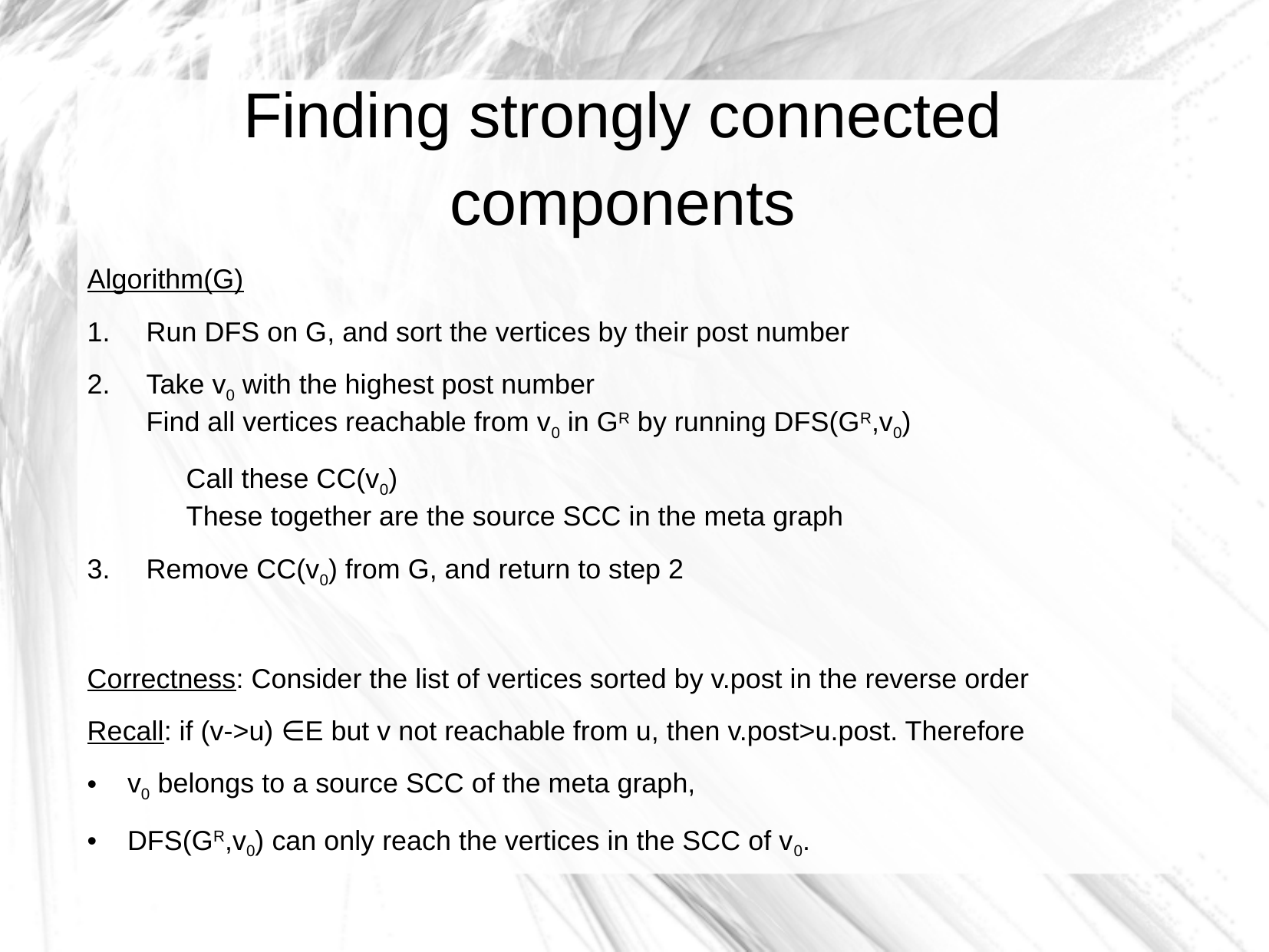

# Finding strongly connected components
Algorithm(G)
Run DFS on G, and sort the vertices by their post number
Take v0 with the highest post number
Find all vertices reachable from v0 in GR by running DFS(GR,v0)
		Call these CC(v0)
		These together are the source SCC in the meta graph
Remove CC(v0) from G, and return to step 2

Correctness: Consider the list of vertices sorted by v.post in the reverse order
Recall: if (v->u) ∈E but v not reachable from u, then v.post>u.post. Therefore
v0 belongs to a source SCC of the meta graph,
DFS(GR,v0) can only reach the vertices in the SCC of v0.